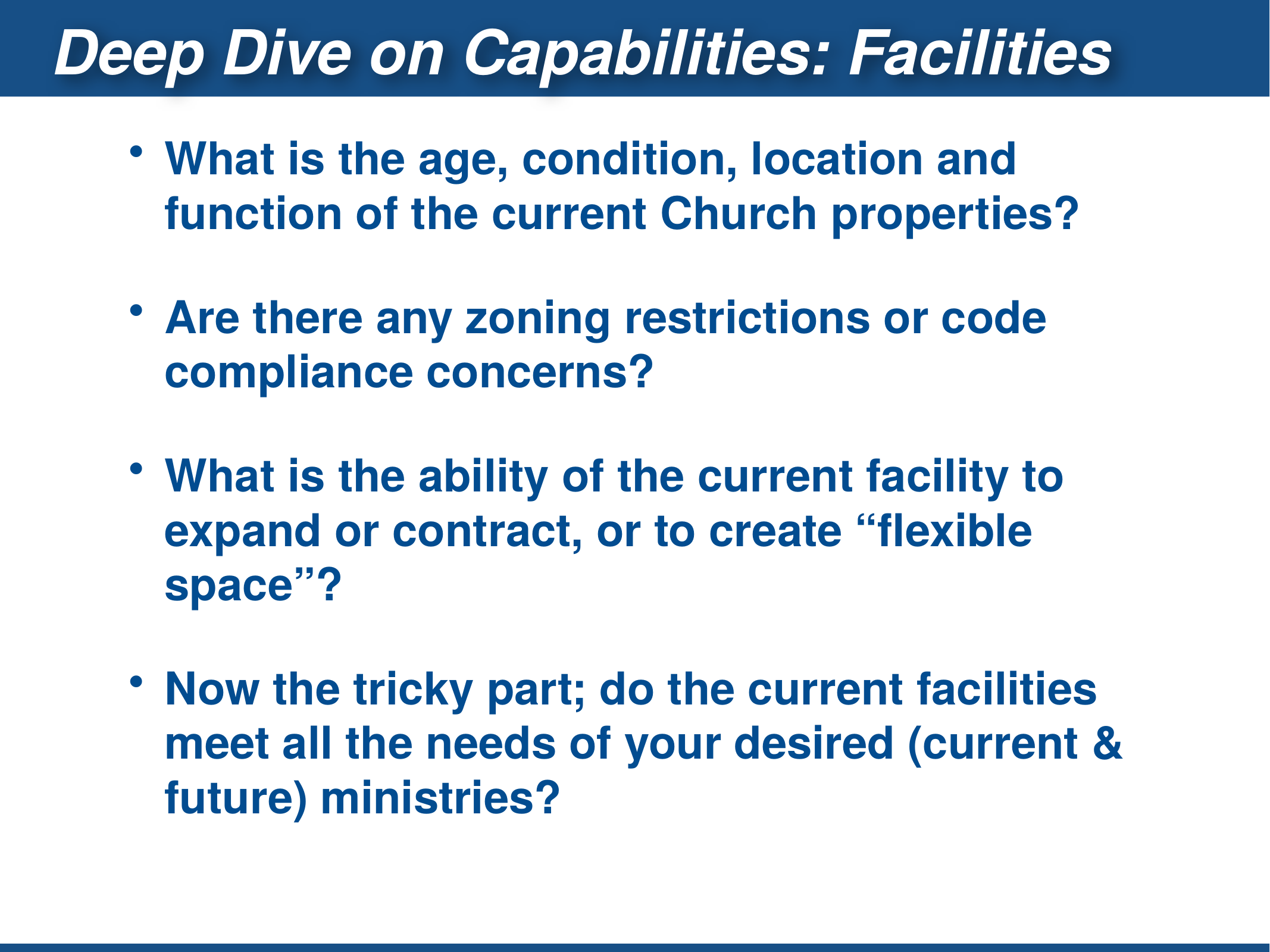

Deep Dive on Capabilities: Facilities
What is the age, condition, location and function of the current Church properties?
Are there any zoning restrictions or code compliance concerns?
What is the ability of the current facility to expand or contract, or to create “flexible space”?
Now the tricky part; do the current facilities meet all the needs of your desired (current & future) ministries?